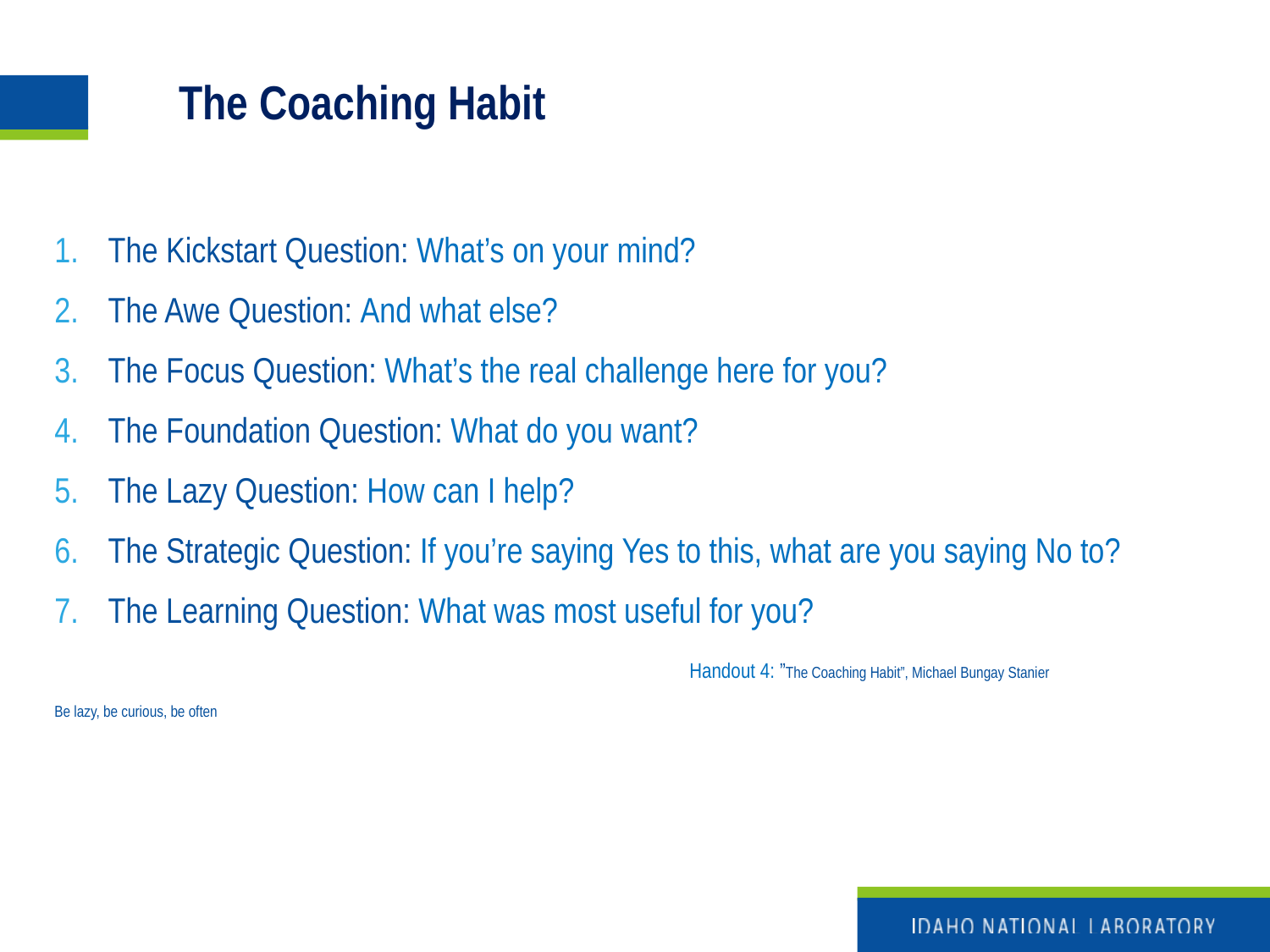

# The Coaching Habit
The Kickstart Question: What’s on your mind?
The Awe Question: And what else?
The Focus Question: What’s the real challenge here for you?
The Foundation Question: What do you want?
The Lazy Question: How can I help?
The Strategic Question: If you’re saying Yes to this, what are you saying No to?
The Learning Question: What was most useful for you?
					Handout 4: ”The Coaching Habit”, Michael Bungay Stanier
Be lazy, be curious, be often